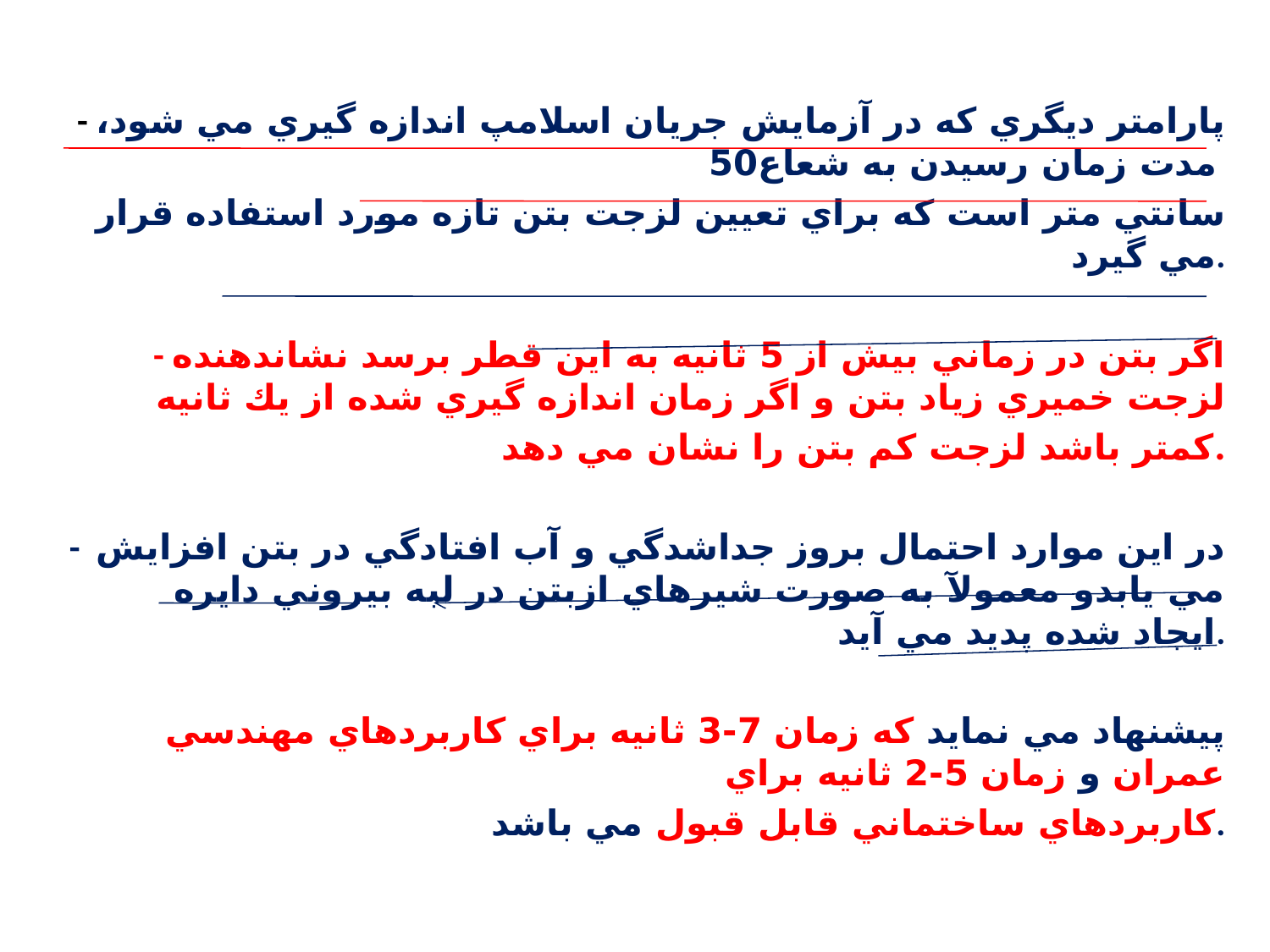

- پارامتر ديگري كه در آزمايش جريان اسلامپ اندازه گيري مي شود، مدت زمان رسيدن به شعاع50
سانتي متر است كه براي تعيين لزجت بتن تازه مورد استفاده قرار مي گيرد.

- اگر بتن در زماني بيش از 5 ثانيه به اين قطر برسد نشاندهنده لزجت خميري زياد بتن و اگر زمان اندازه گيري شده از يك ثانيه كمتر باشد لزجت كم بتن را نشان مي دهد.

-  در اين موارد احتمال بروز جداشدگي و آب افتادگي در بتن افزايش مي يابدو معمولآ به صورت شيرهاي ازبتن در لبه بيروني دايره ايجاد شده پديد مي آيد.

پيشنهاد مي نمايد كه زمان 7-3 ثانيه براي كاربردهاي مهندسي عمران و زمان 5-2 ثانيه براي
كاربردهاي ساختماني قابل قبول مي باشد.